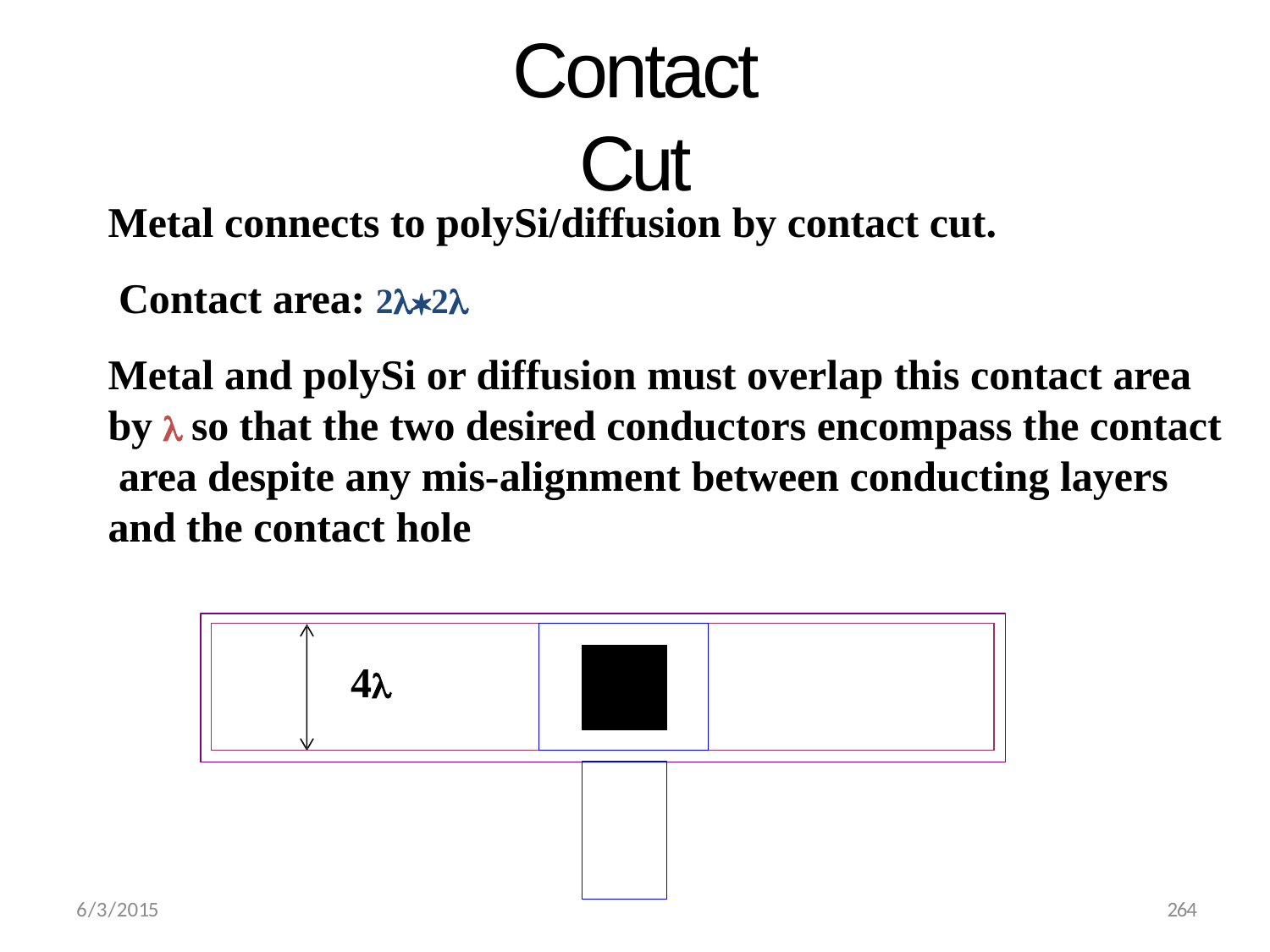

# Contact Cut
Metal connects to polySi/diffusion by contact cut.  Contact area: 2λ∗2λ
Metal and polySi or diffusion must overlap this contact area  by λ so that the two desired conductors encompass the contact  area despite any mis-alignment between conducting layers  and the contact hole

| 4λ |  |  |
| --- | --- | --- |

264
6/3/2015